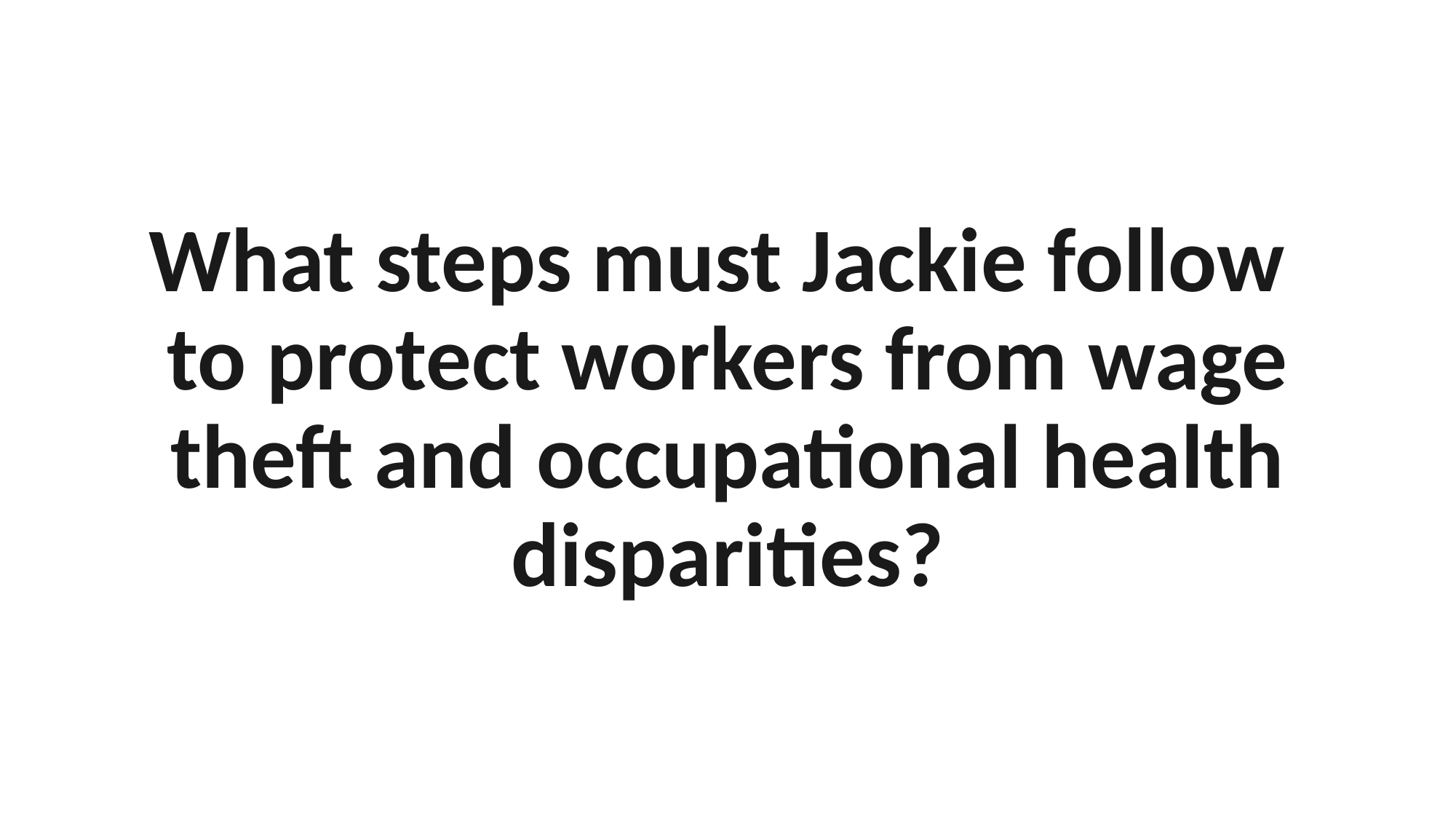

# What steps must Jackie follow  to protect workers from wage theft and occupational health disparities?